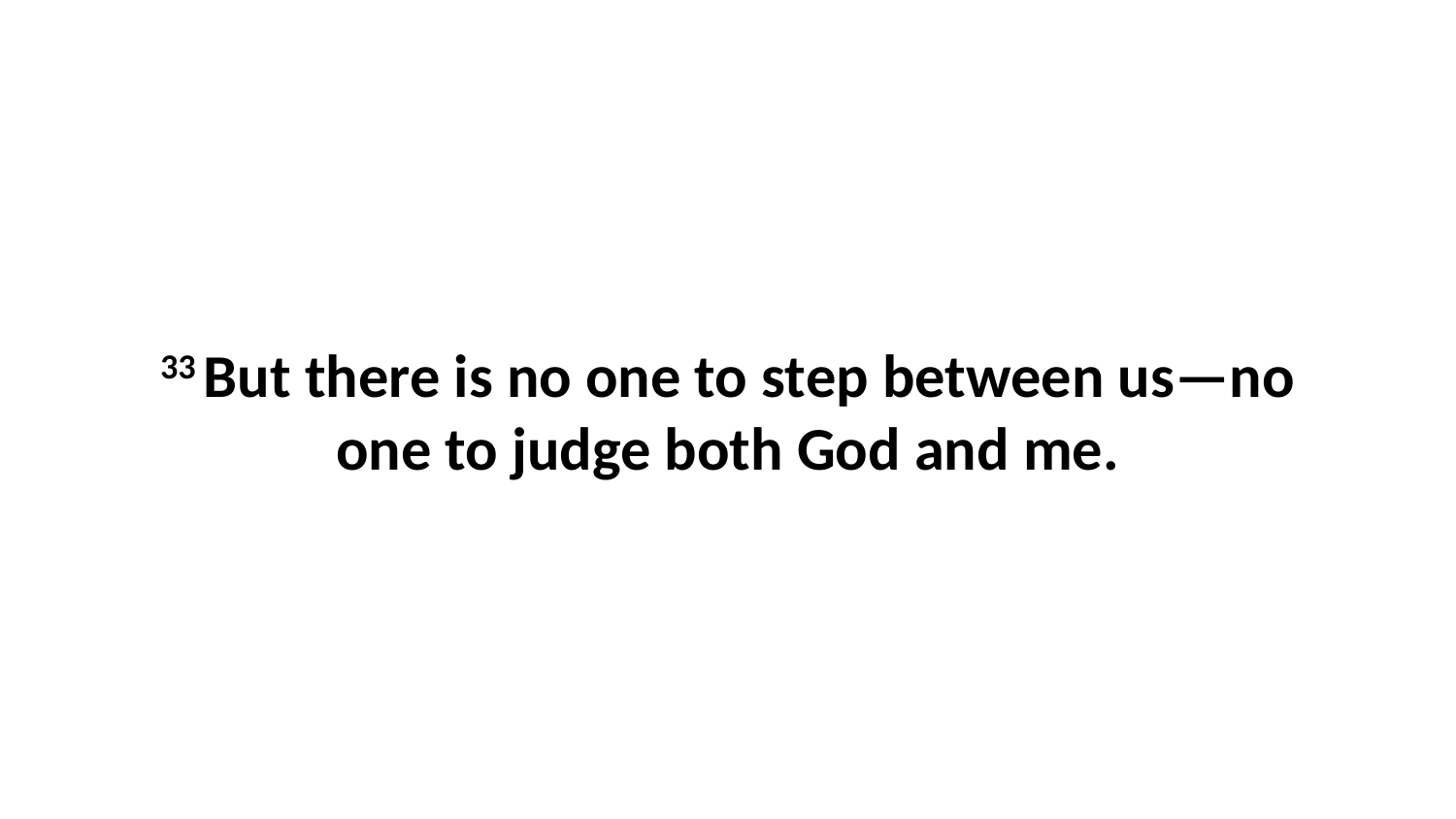

33 But there is no one to step between us—no one to judge both God and me.